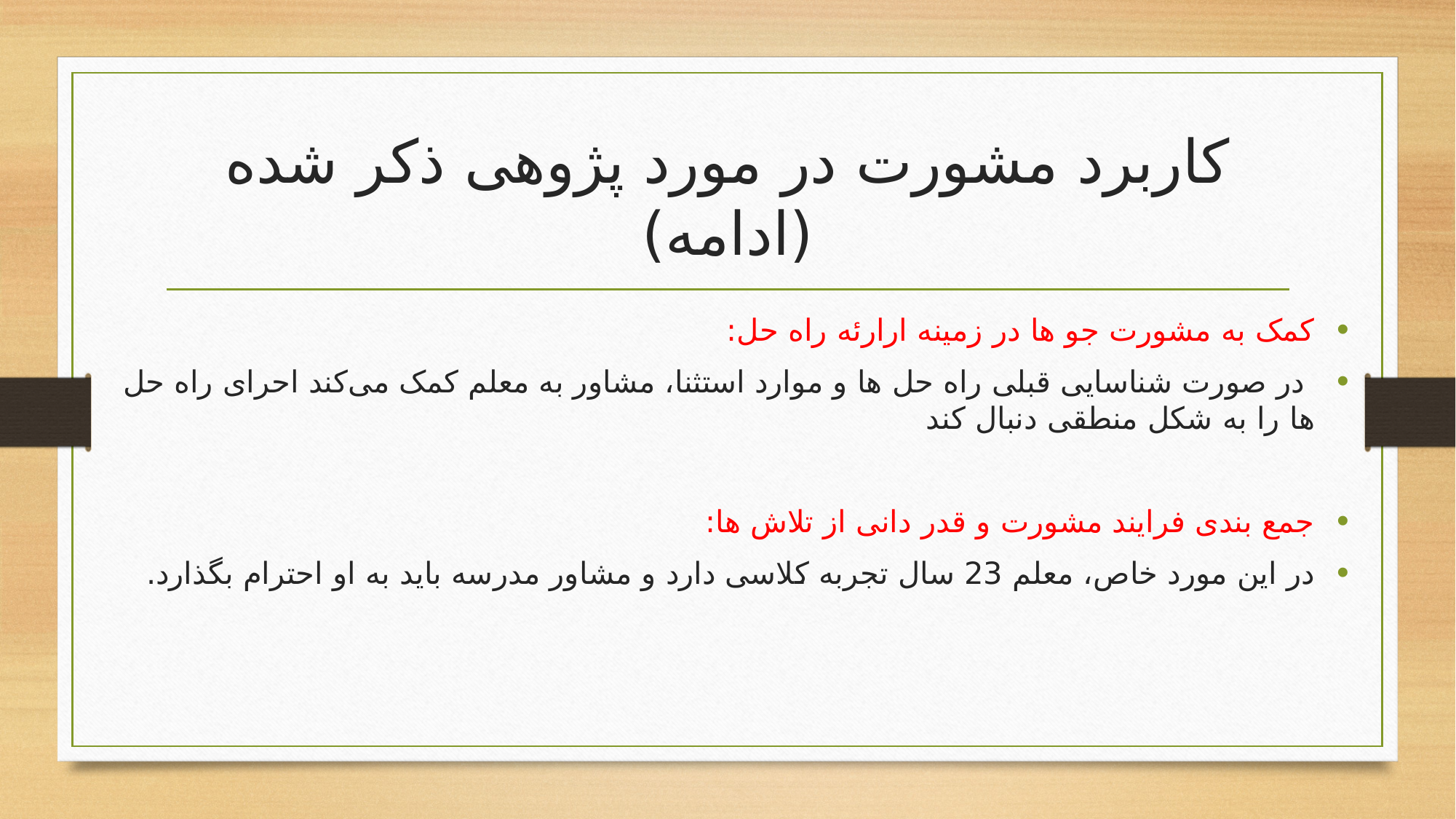

# کاربرد مشورت در مورد پژوهی ذکر شده (ادامه)
کمک به مشورت جو ها در زمینه ارارئه راه حل:
 در صورت شناسایی قبلی راه حل ها و موارد استثنا، مشاور به معلم کمک می‌کند احرای راه حل ها را به شکل منطقی دنبال کند

جمع بندی فرایند مشورت و قدر دانی از تلاش ها:
در این مورد خاص، معلم 23 سال تجربه کلاسی دارد و مشاور مدرسه باید به او احترام بگذارد.